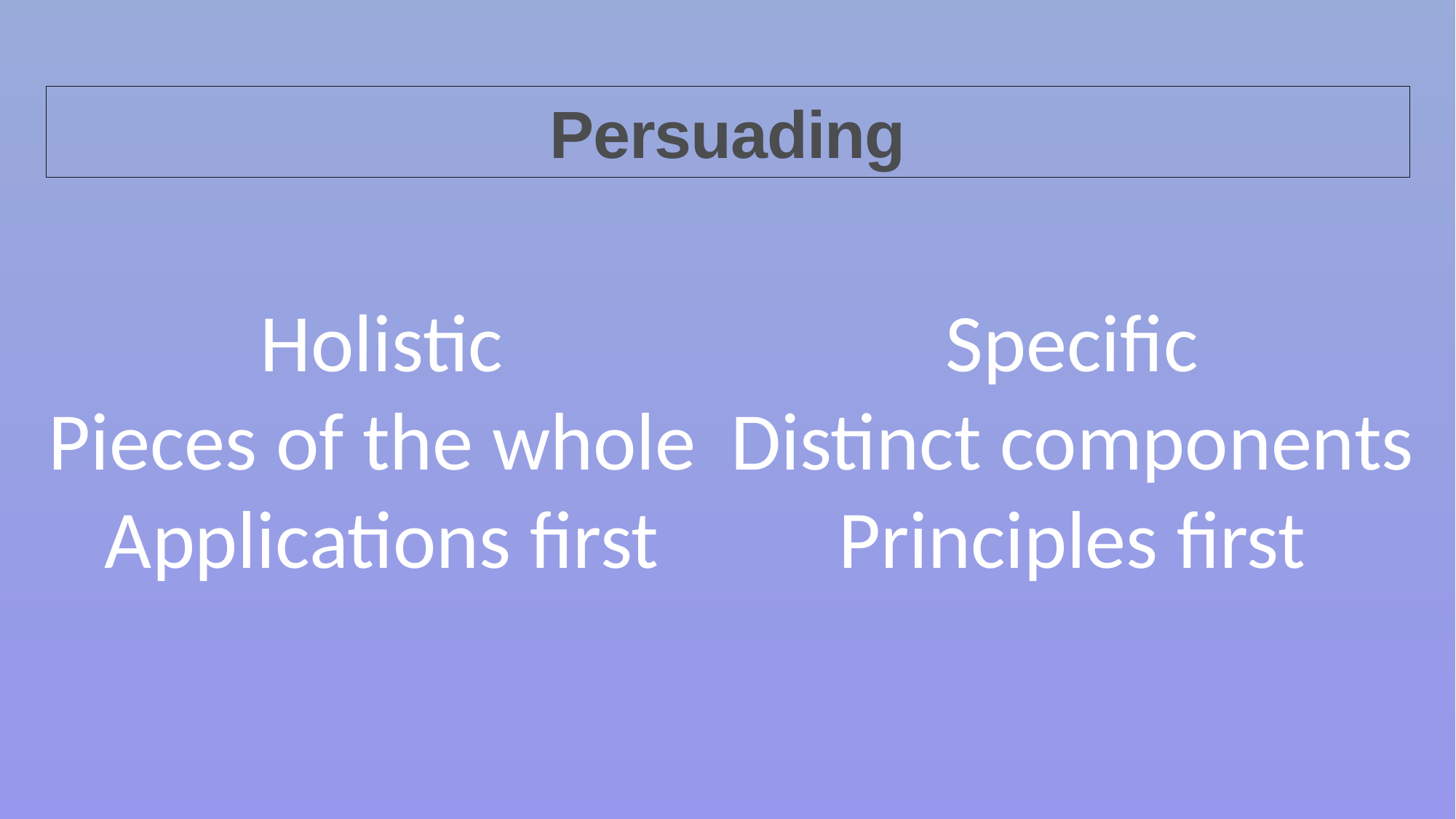

Persuading
Holistic
Pieces of the whole
Applications first

Specific
Distinct components
Principles first